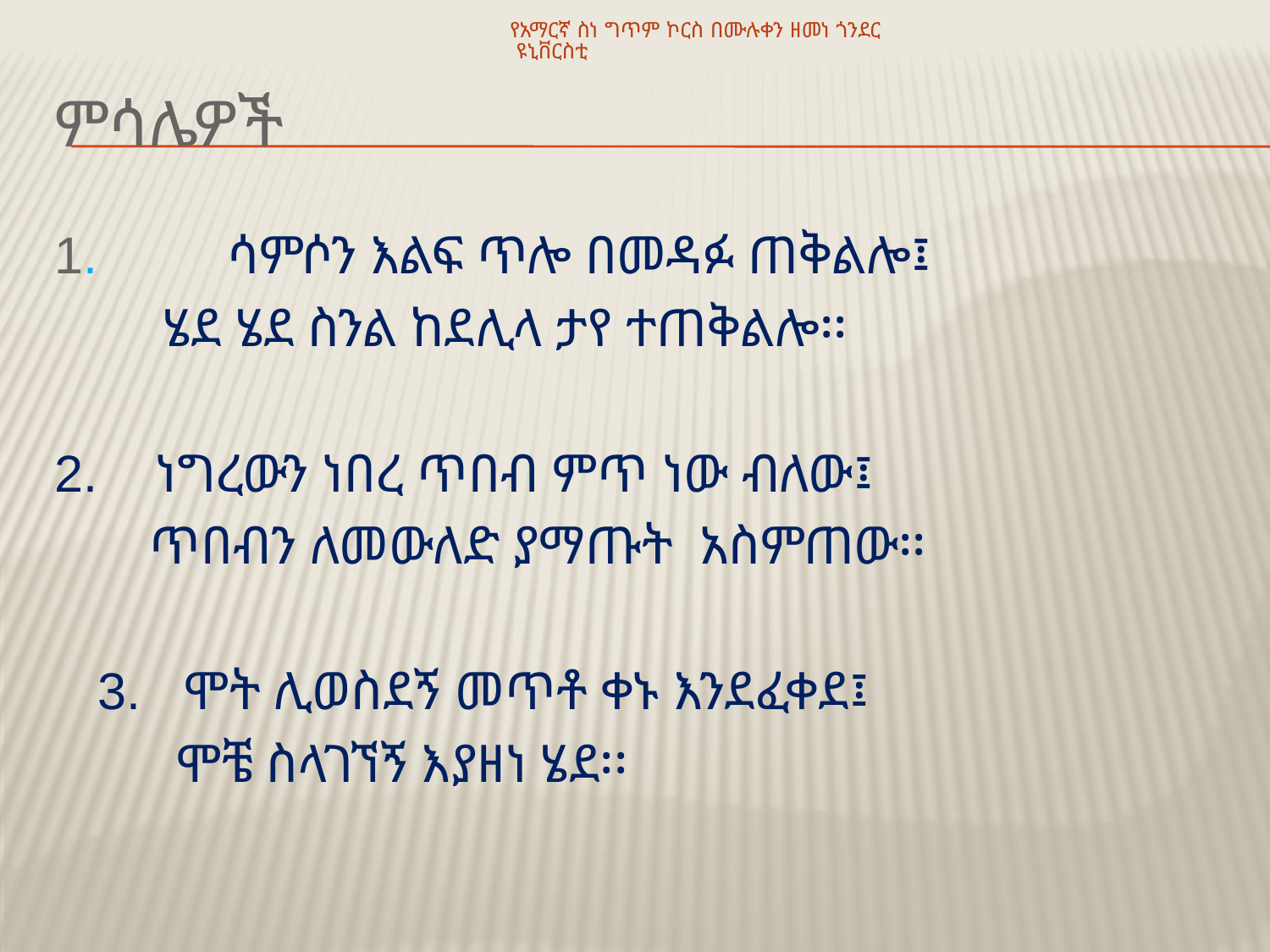

የአማርኛ ስነ ግጥም ኮርስ በሙሉቀን ዘመነ ጎንደር ዩኒቨርስቲ
# ምሳሌዎች
1.         ሳምሶን እልፍ ጥሎ በመዳፉ ጠቅልሎ፤
        ሄደ ሄደ ስንል ከደሊላ ታየ ተጠቅልሎ፡፡

2.    ነግረውን ነበረ ጥበብ ምጥ ነው ብለው፤
       ጥበብን ለመውለድ ያማጡት  አስምጠው፡፡

   3.   ሞት ሊወስደኝ መጥቶ ቀኑ እንደፈቀደ፤
         ሞቼ ስላገኘኝ እያዘነ ሄደ፡፡